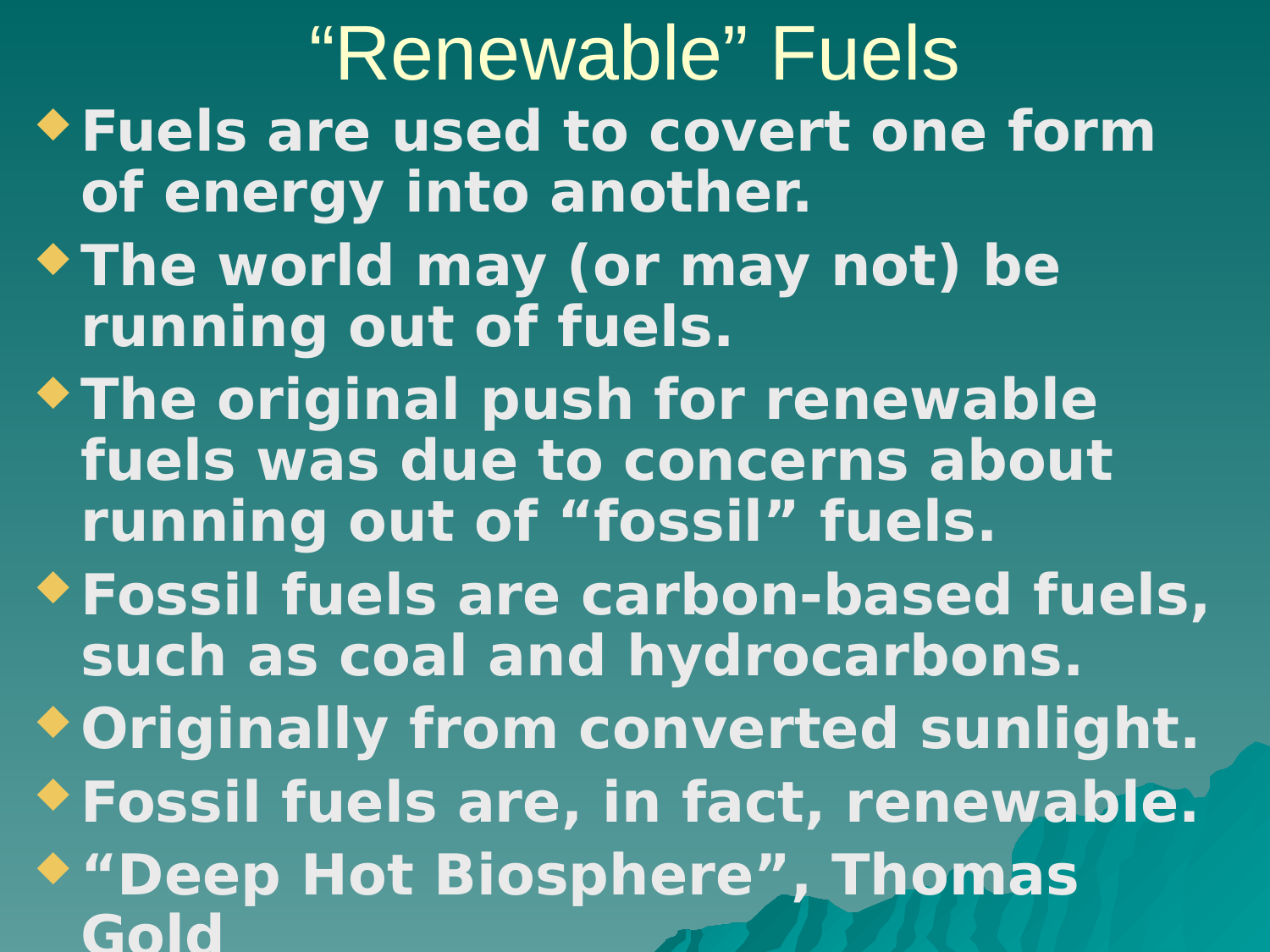

“Renewable” Fuels
Fuels are used to covert one form of energy into another.
The world may (or may not) be running out of fuels.
The original push for renewable fuels was due to concerns about running out of “fossil” fuels.
Fossil fuels are carbon-based fuels, such as coal and hydrocarbons.
Originally from converted sunlight.
Fossil fuels are, in fact, renewable.
“Deep Hot Biosphere”, Thomas Gold